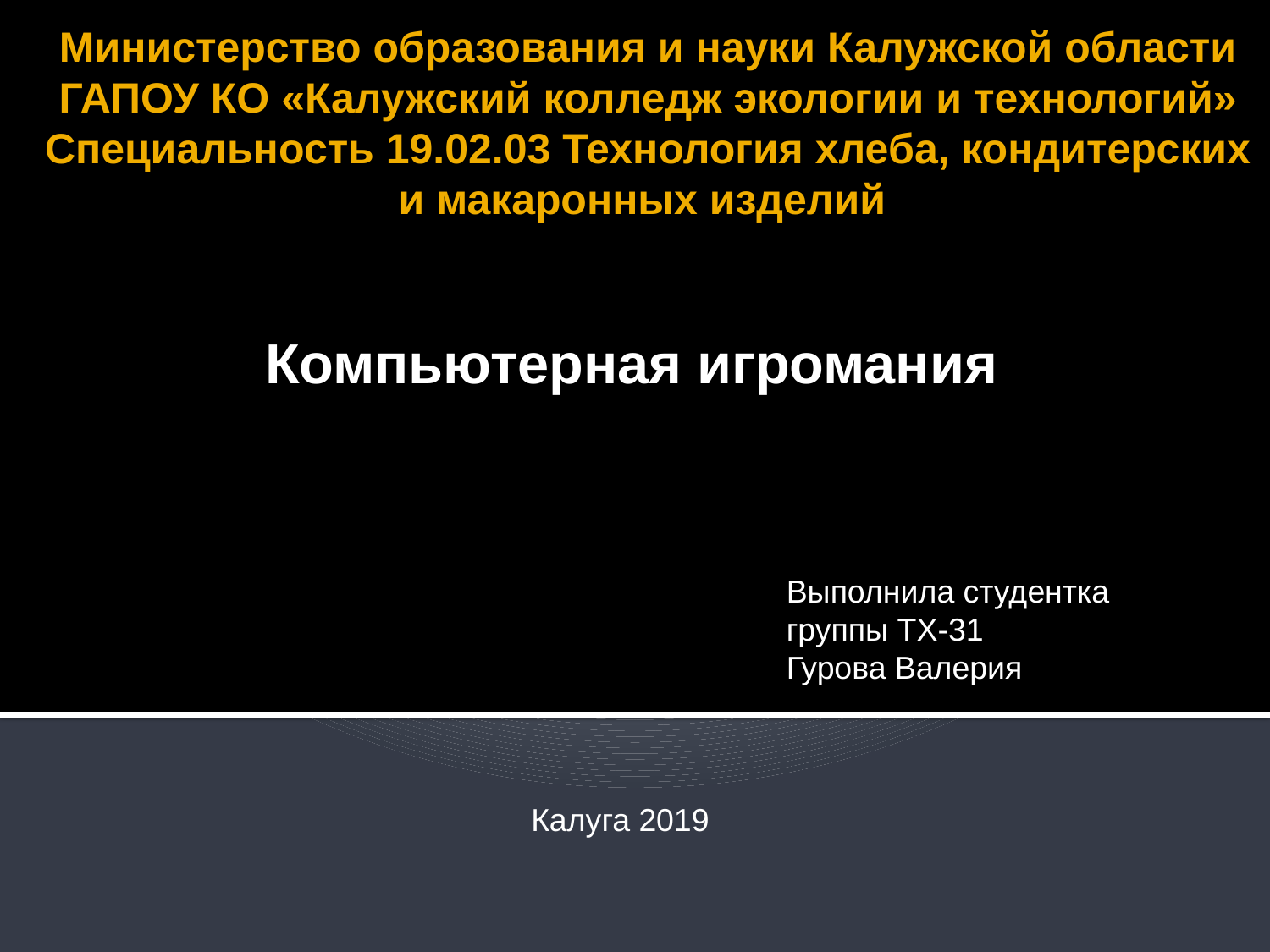

# Министерство образования и науки Калужской области ГАПОУ КО «Калужский колледж экологии и технологий» Специальность 19.02.03 Технология хлеба, кондитерских и макаронных изделий
Компьютерная игромания
Выполнила студентка
группы ТХ-31
Гурова Валерия
Калуга 2019